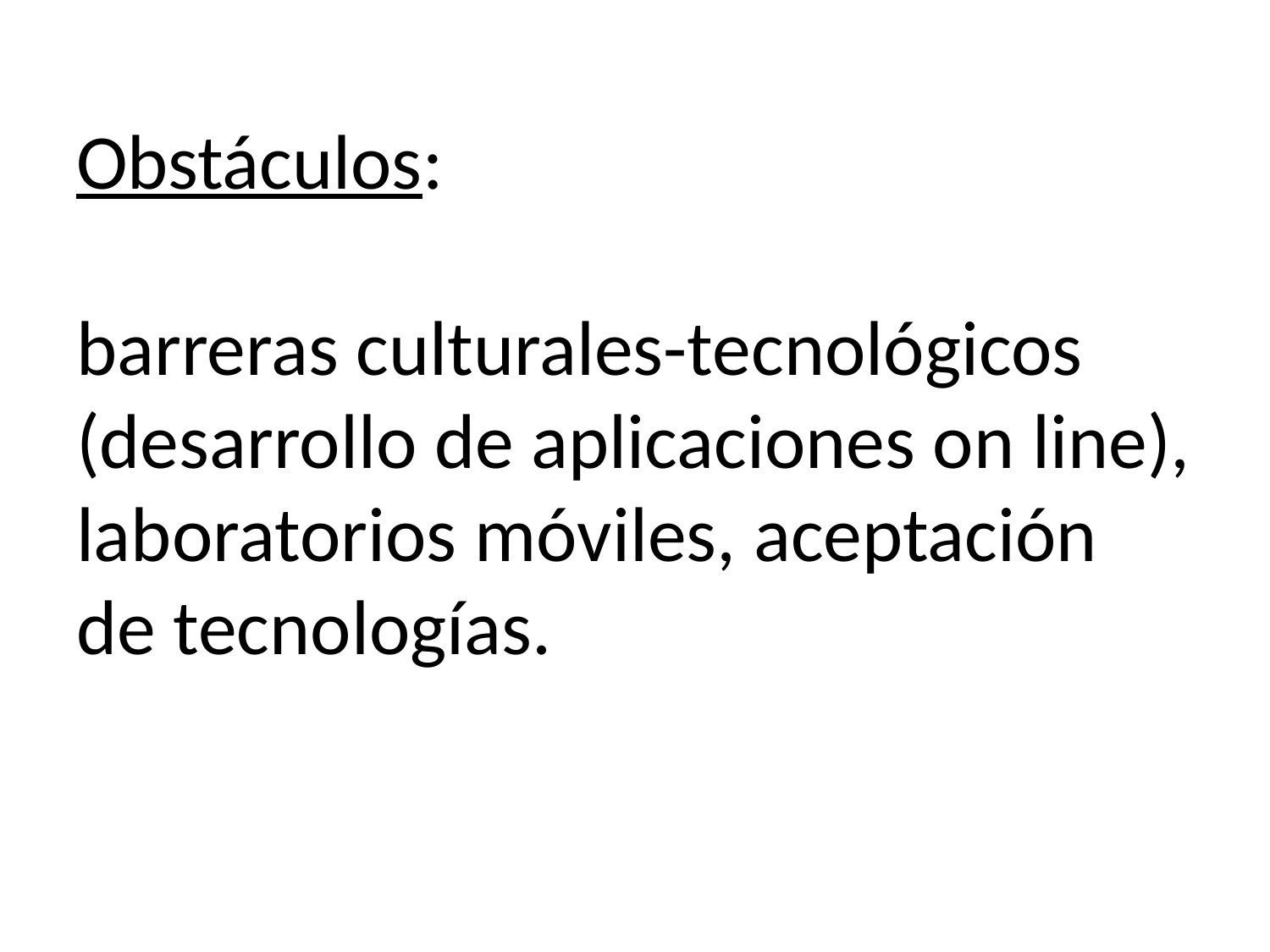

# Obstáculos: barreras culturales-tecnológicos (desarrollo de aplicaciones on line), laboratorios móviles, aceptación de tecnologías.